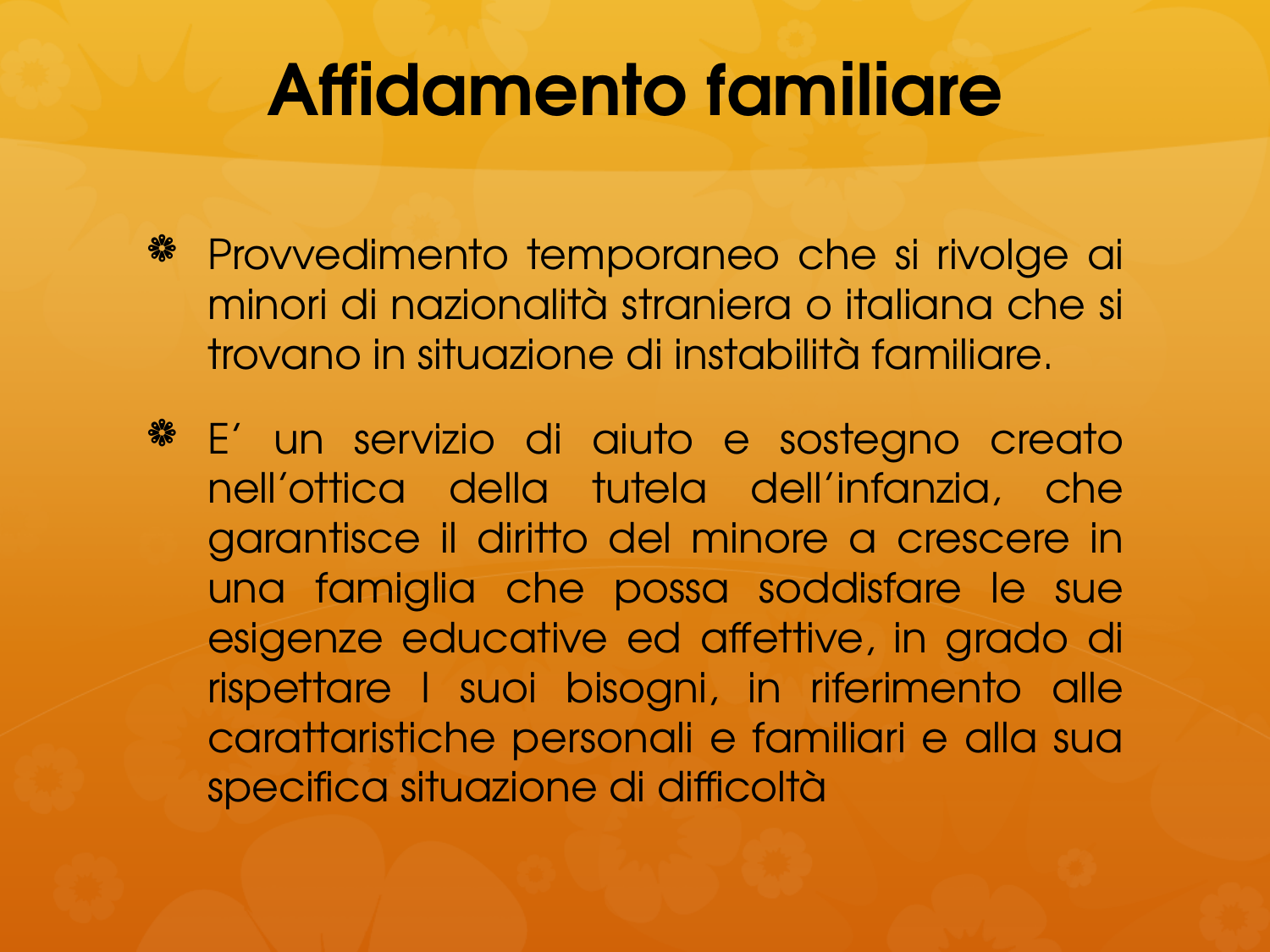

# Affidamento familiare
Provvedimento temporaneo che si rivolge ai minori di nazionalità straniera o italiana che si trovano in situazione di instabilità familiare.
E’ un servizio di aiuto e sostegno creato nell’ottica della tutela dell’infanzia, che garantisce il diritto del minore a crescere in una famiglia che possa soddisfare le sue esigenze educative ed affettive, in grado di rispettare I suoi bisogni, in riferimento alle carattaristiche personali e familiari e alla sua specifica situazione di difficoltà